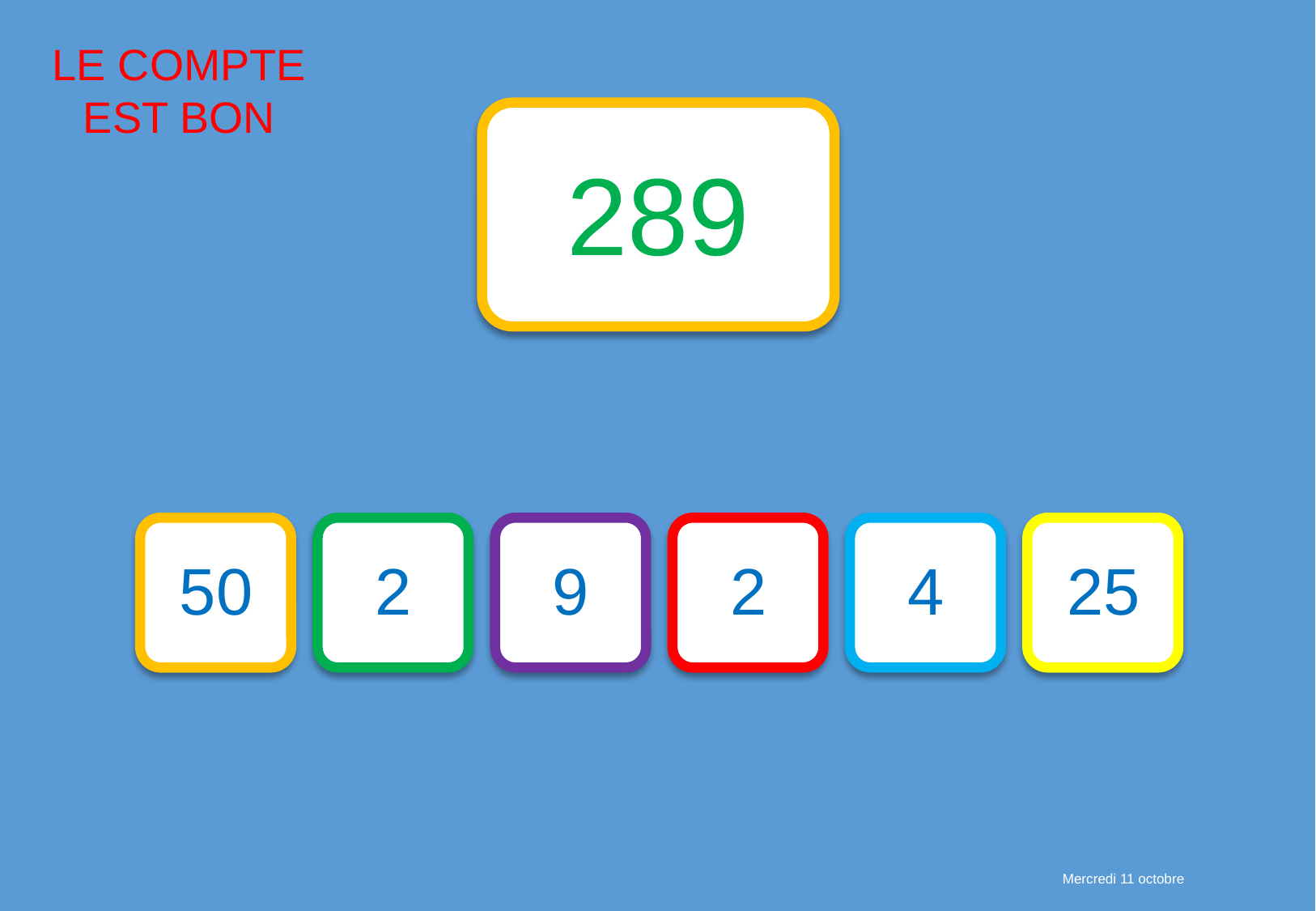

289
50
2
9
2
4
25
Mercredi 11 octobre